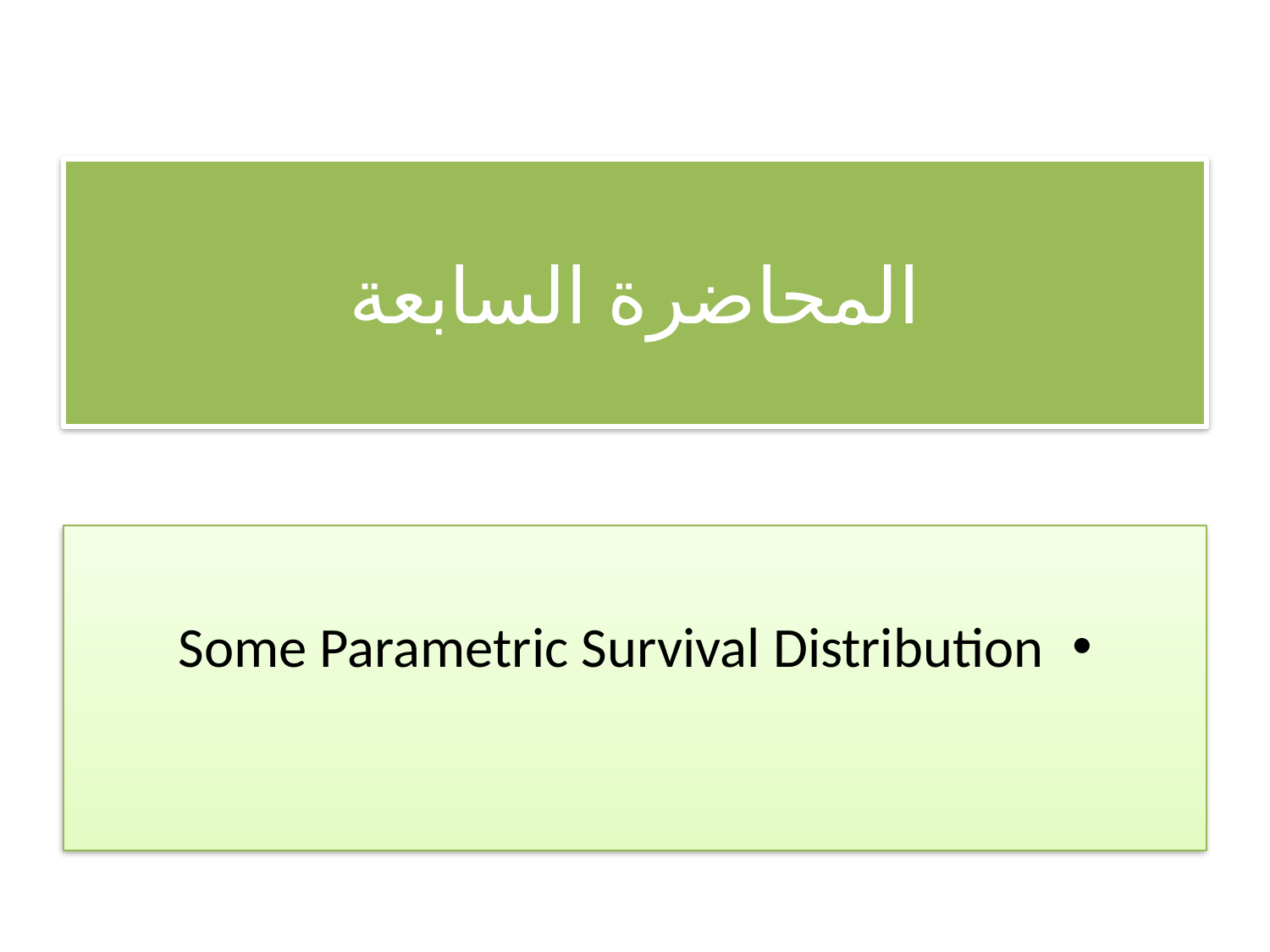

# المحاضرة السابعة

Some Parametric Survival Distribution